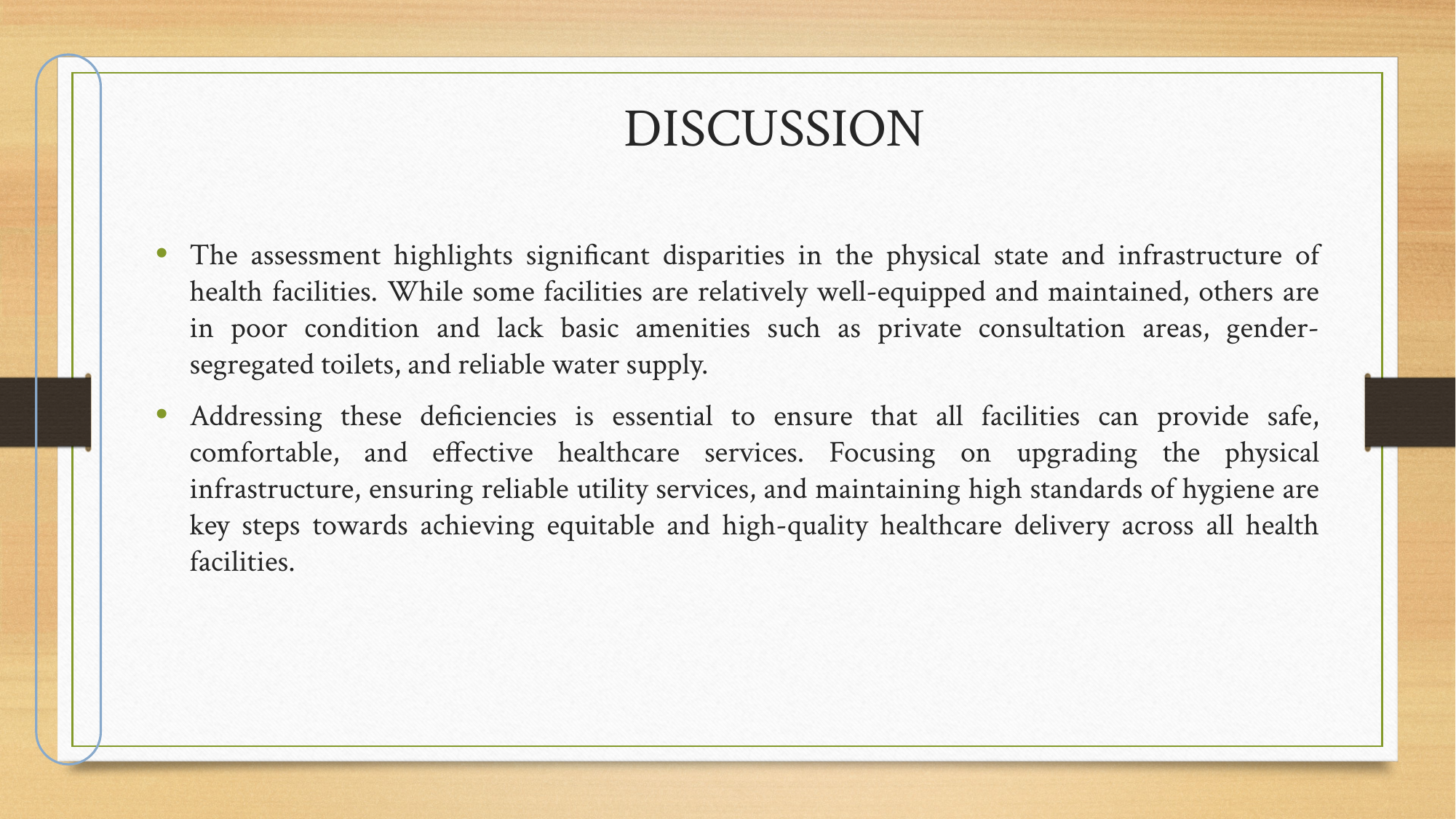

DISCUSSION
The assessment highlights significant disparities in the physical state and infrastructure of health facilities. While some facilities are relatively well-equipped and maintained, others are in poor condition and lack basic amenities such as private consultation areas, gender-segregated toilets, and reliable water supply.
Addressing these deficiencies is essential to ensure that all facilities can provide safe, comfortable, and effective healthcare services. Focusing on upgrading the physical infrastructure, ensuring reliable utility services, and maintaining high standards of hygiene are key steps towards achieving equitable and high-quality healthcare delivery across all health facilities.